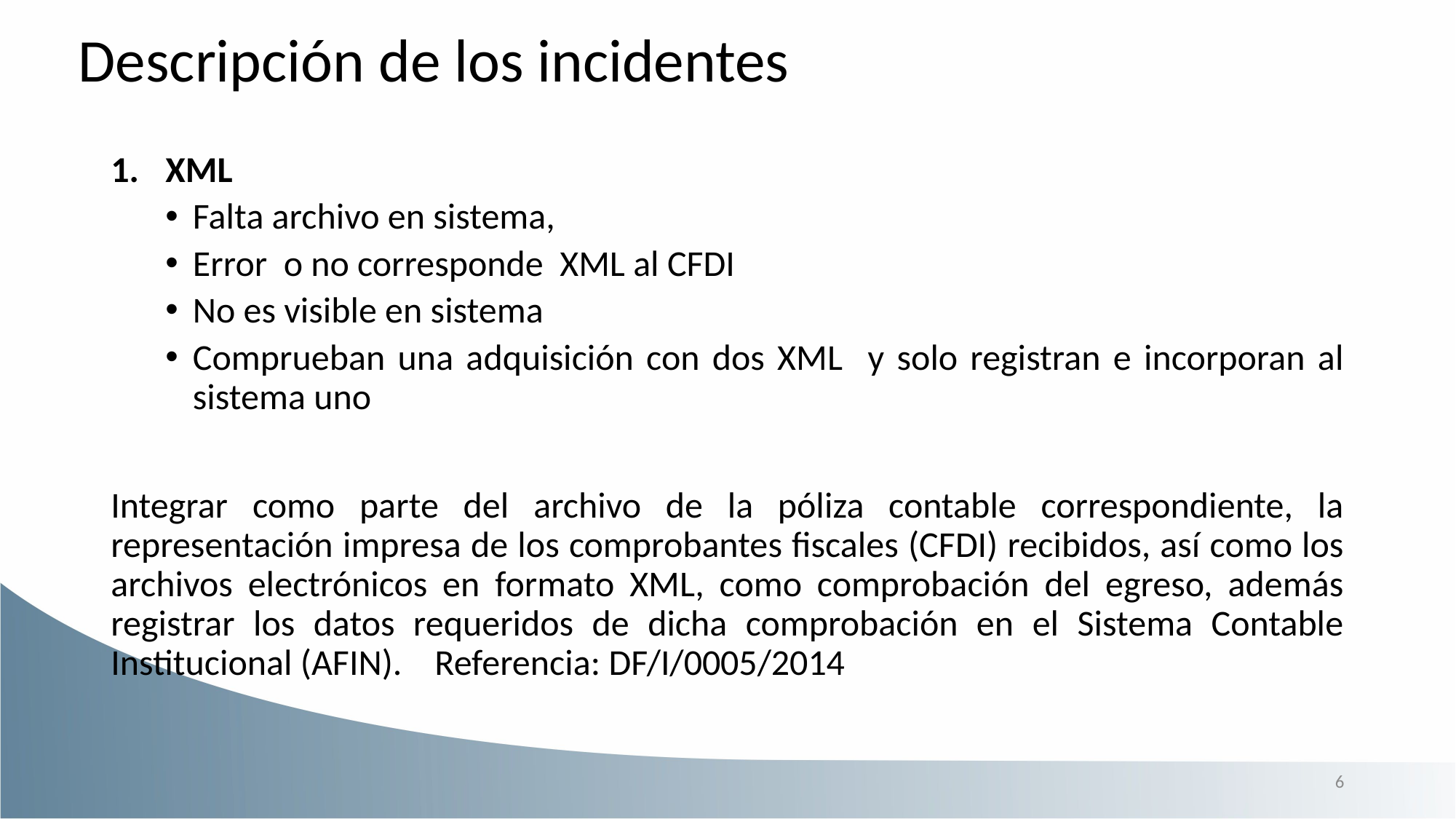

Descripción de los incidentes
XML
Falta archivo en sistema,
Error  o no corresponde  XML al CFDI
No es visible en sistema
Comprueban una adquisición con dos XML  y solo registran e incorporan al sistema uno

Integrar como parte del archivo de la póliza contable correspondiente, la representación impresa de los comprobantes fiscales (CFDI) recibidos, así como los archivos electrónicos en formato XML, como comprobación del egreso, además registrar los datos requeridos de dicha comprobación en el Sistema Contable Institucional (AFIN).    Referencia: DF/I/0005/2014
6